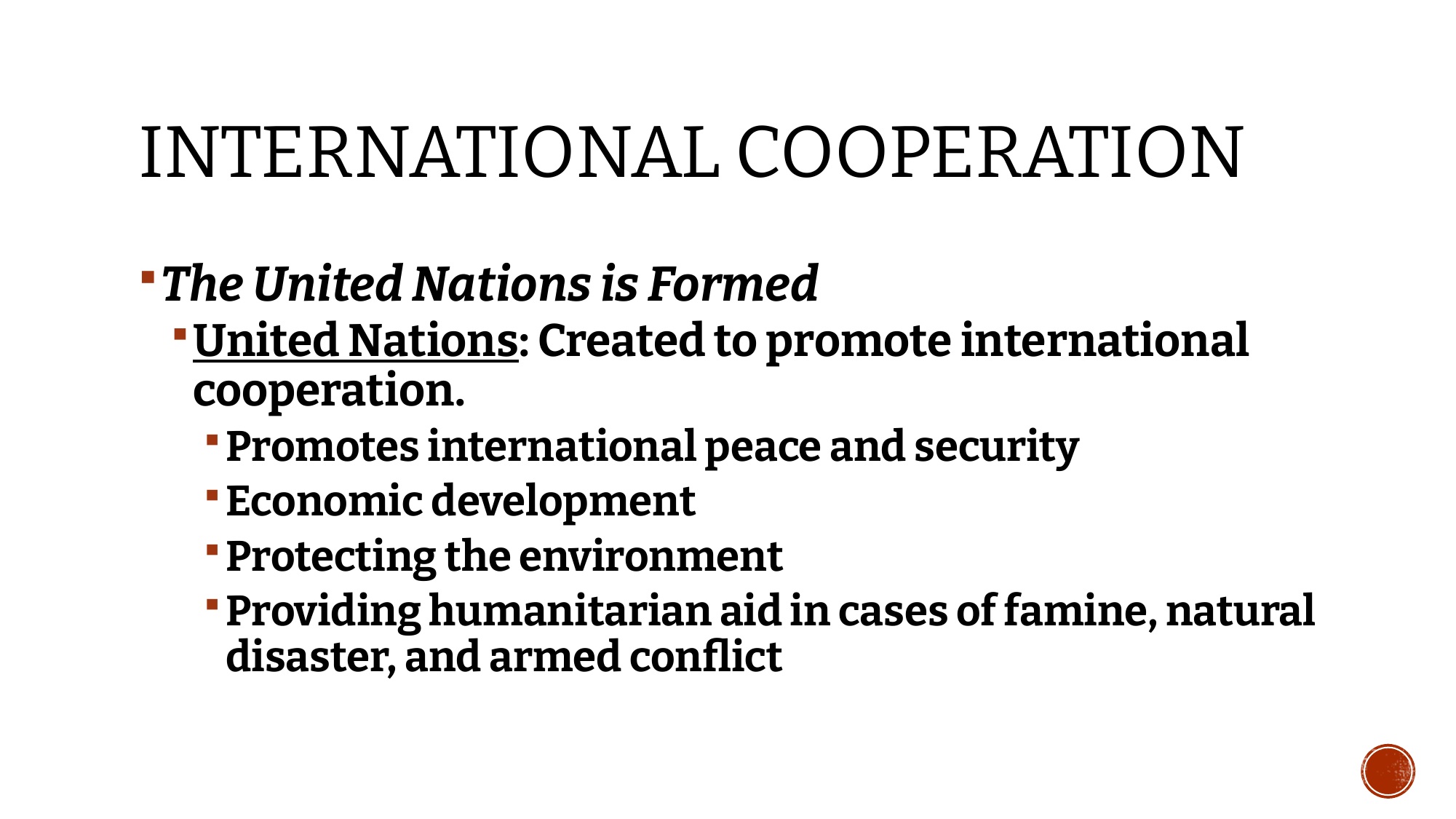

# International Cooperation
The United Nations is Formed
United Nations: Created to promote international cooperation.
Promotes international peace and security
Economic development
Protecting the environment
Providing humanitarian aid in cases of famine, natural disaster, and armed conflict